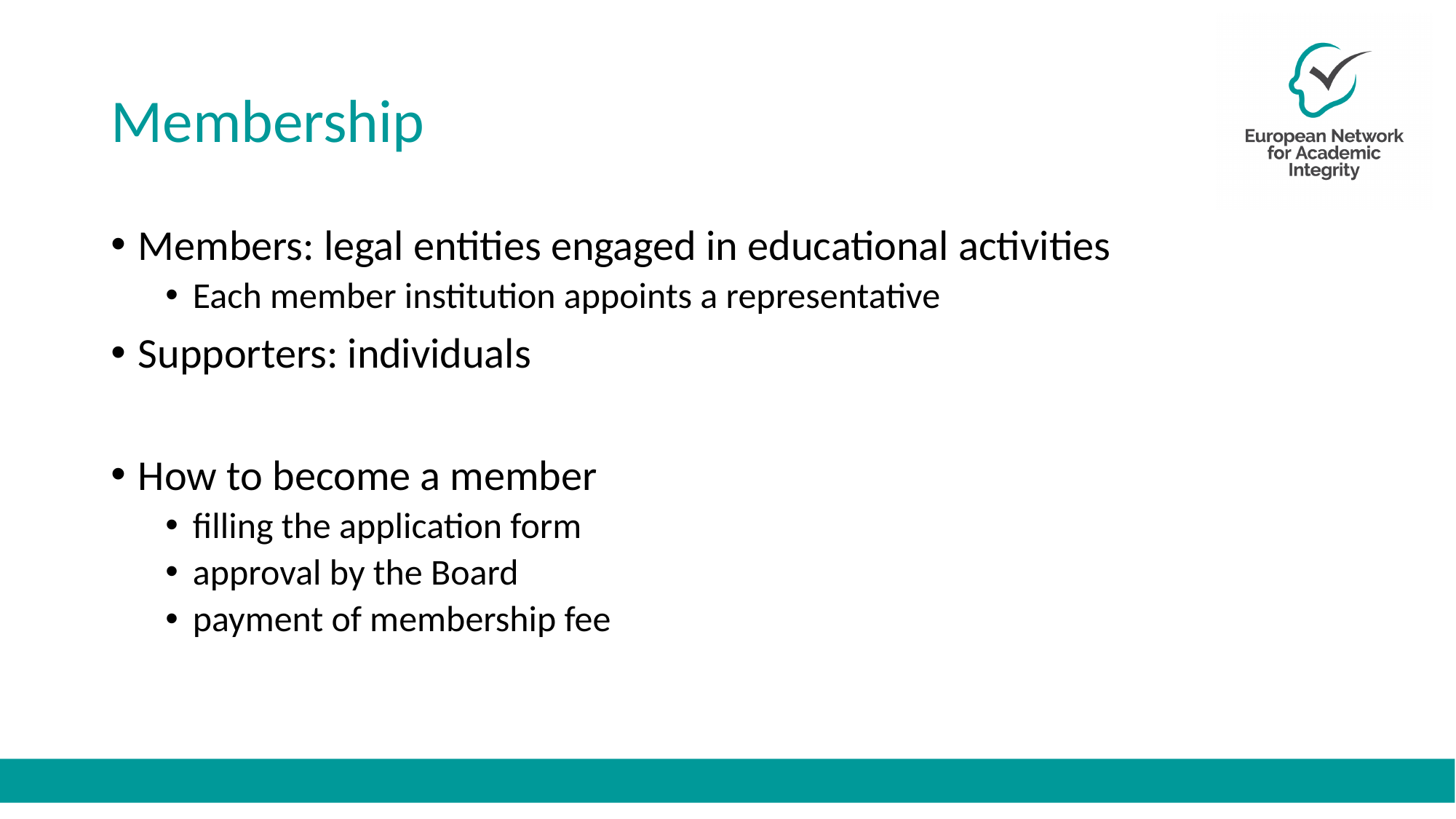

# Membership
Members: legal entities engaged in educational activities
Each member institution appoints a representative
Supporters: individuals

How to become a member
filling the application form
approval by the Board
payment of membership fee